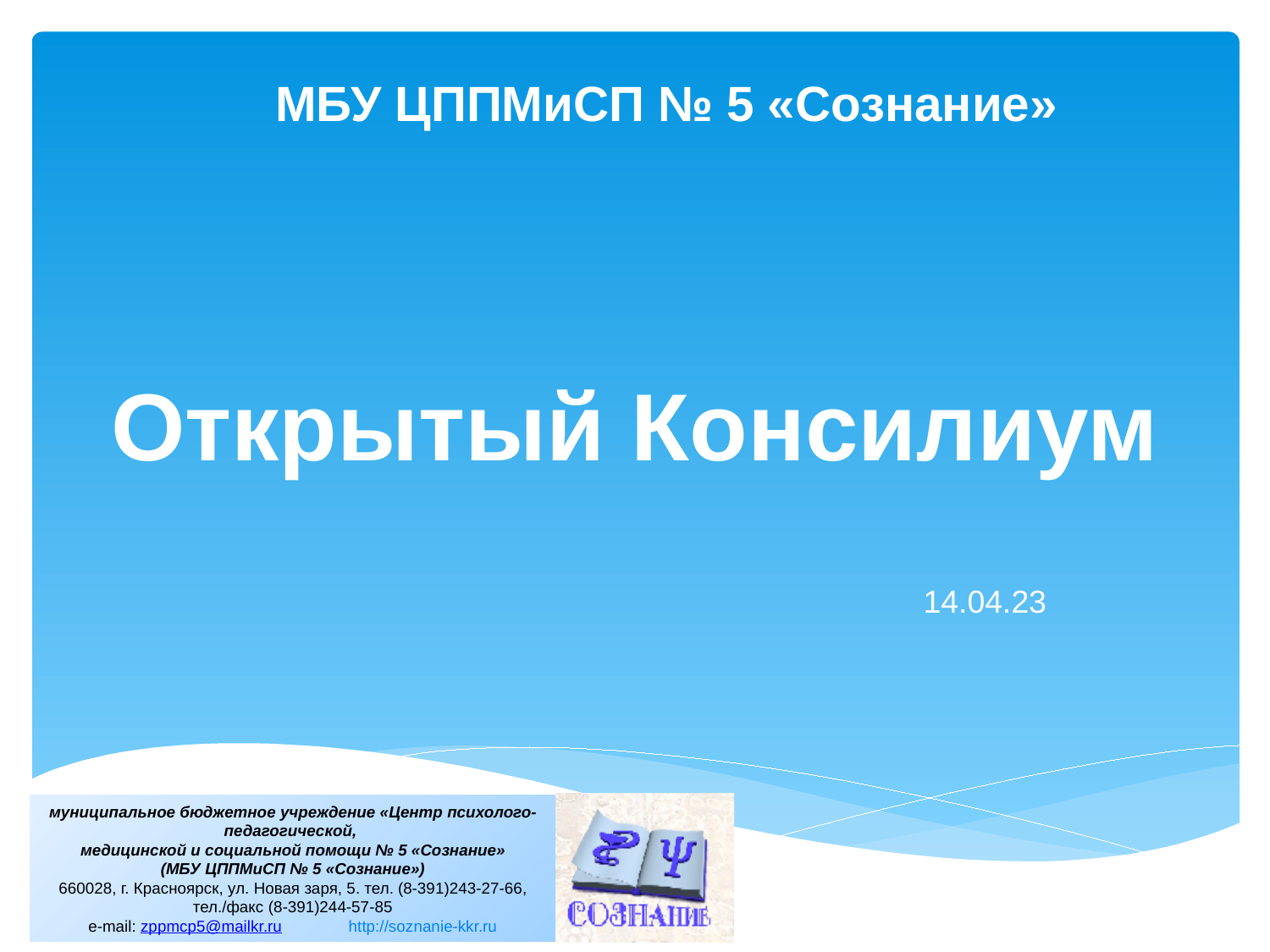

МБУ ЦППМиСП № 5 «Сознание»
# Открытый Консилиум
14.04.23

муниципальное бюджетное учреждение «Центр психолого-педагогической,
медицинской и социальной помощи № 5 «Сознание»
(МБУ ЦППМиСП № 5 «Сознание»)
660028, г. Красноярск, ул. Новая заря, 5. тел. (8-391)243-27-66, тел./факс (8-391)244-57-85
e-mail: zppmcp5@mailkr.ru               http://soznanie-kkr.ru